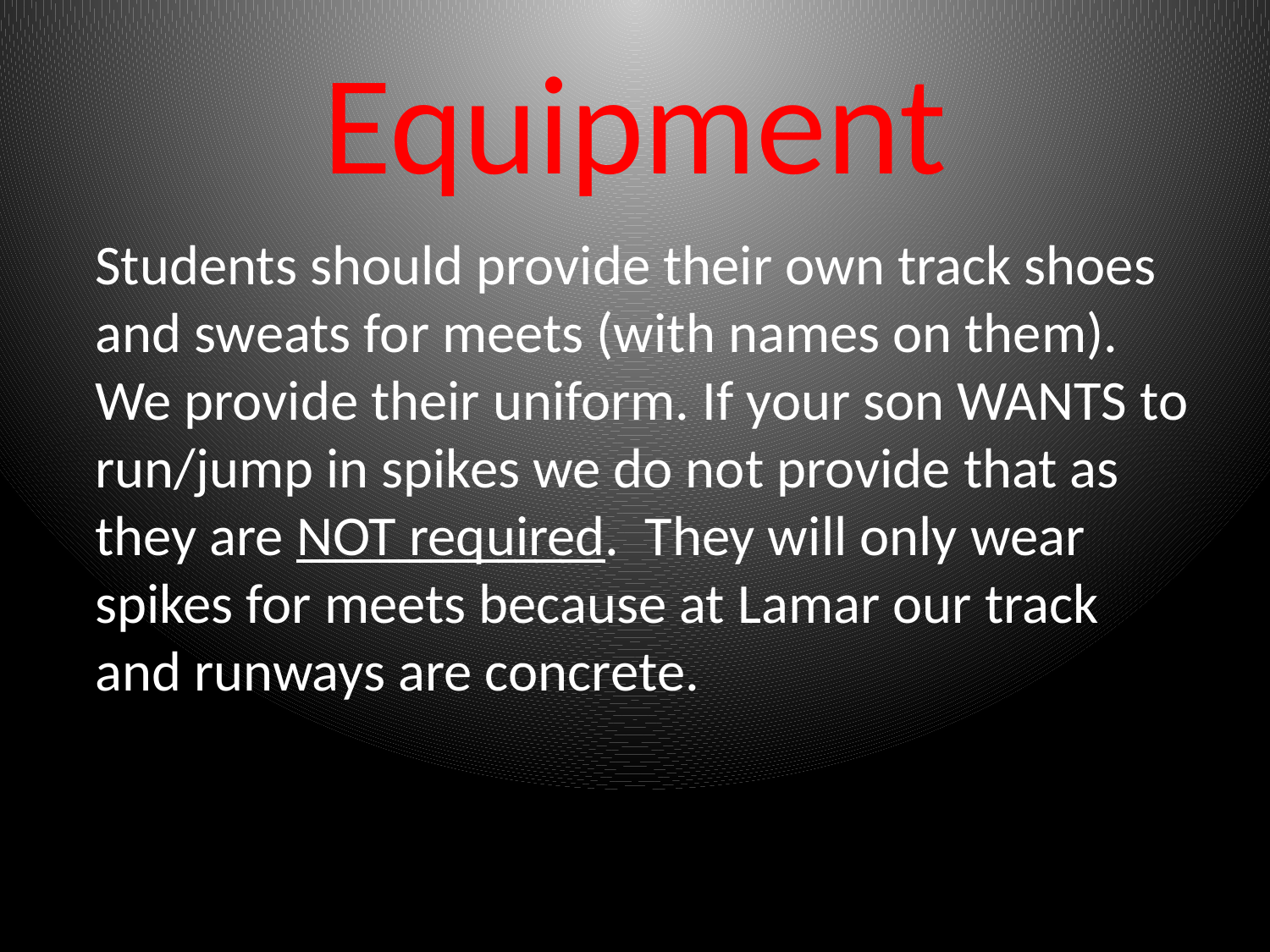

# Equipment
Students should provide their own track shoes and sweats for meets (with names on them).  We provide their uniform. If your son WANTS to run/jump in spikes we do not provide that as they are NOT required.  They will only wear spikes for meets because at Lamar our track and runways are concrete.